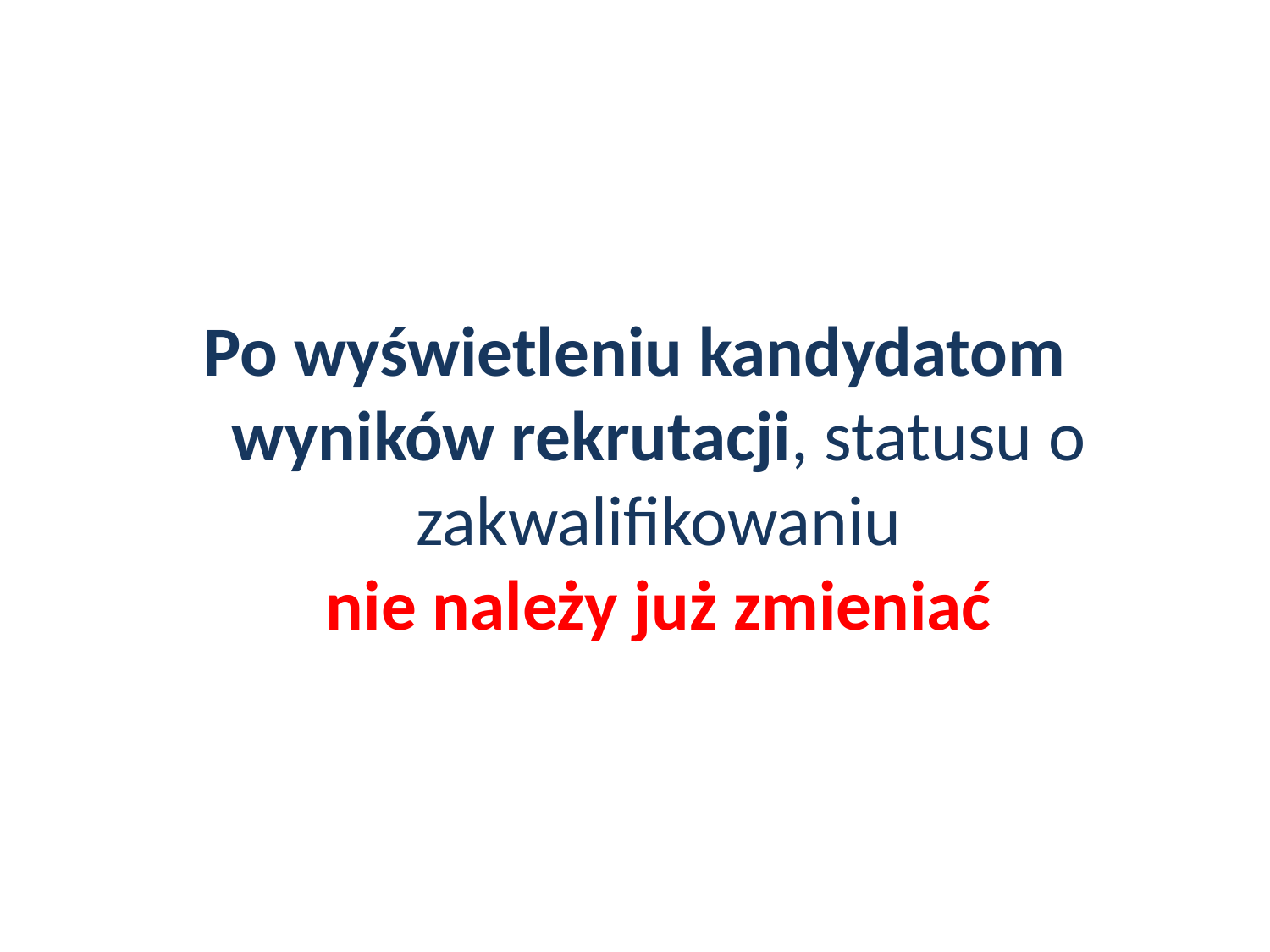

Po wyświetleniu kandydatom wyników rekrutacji, statusu o zakwalifikowaniu
nie należy już zmieniać